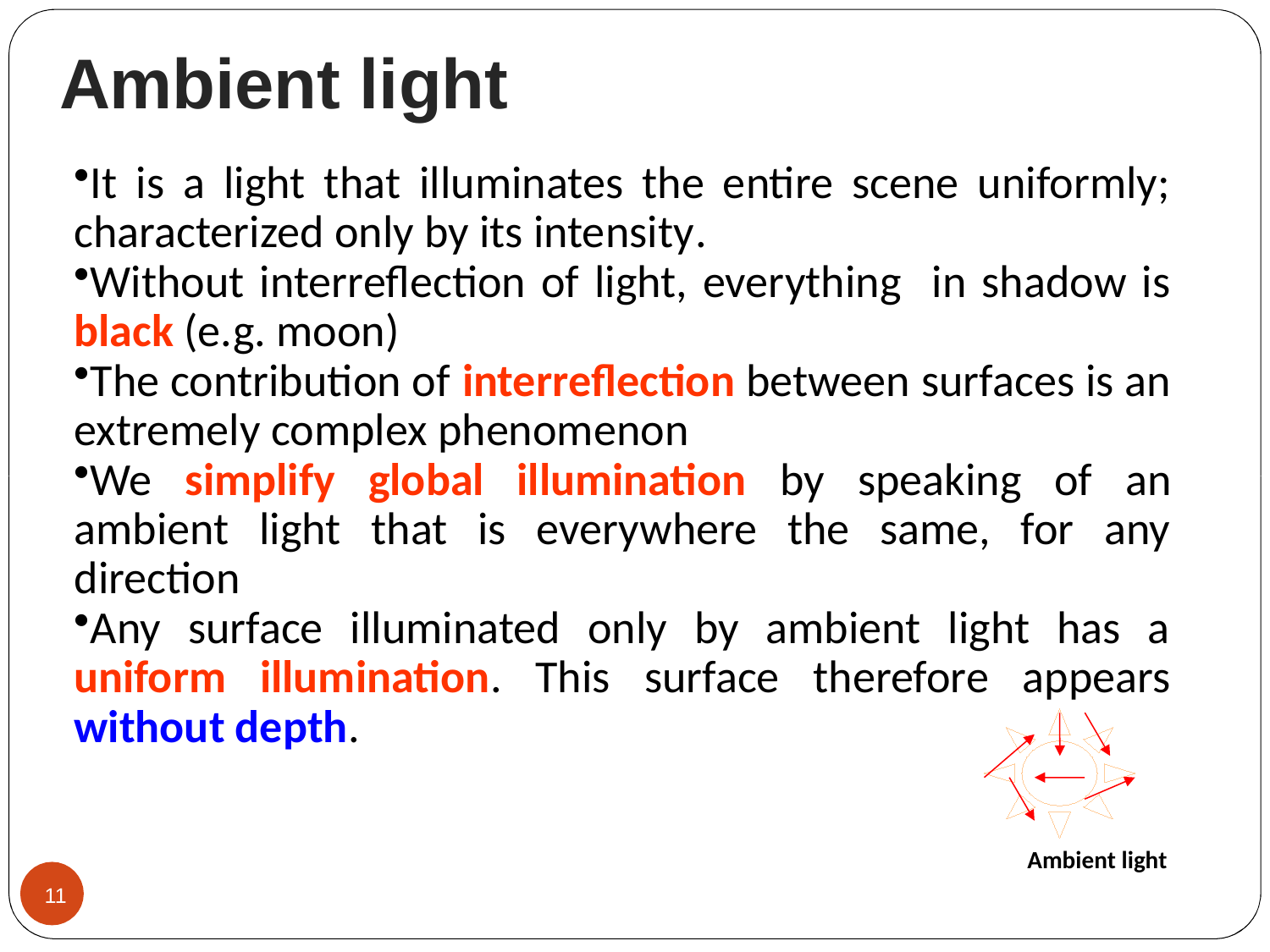

Ambient light
It is a light that illuminates the entire scene uniformly; characterized only by its intensity.
Without interreflection of light, everything  in shadow is black (e.g. moon)
The contribution of interreflection between surfaces is an extremely complex phenomenon
We simplify global illumination by speaking of an ambient light that is everywhere the same, for any direction
Any surface illuminated only by ambient light has a uniform illumination. This surface therefore appears without depth.

Ambient light

11